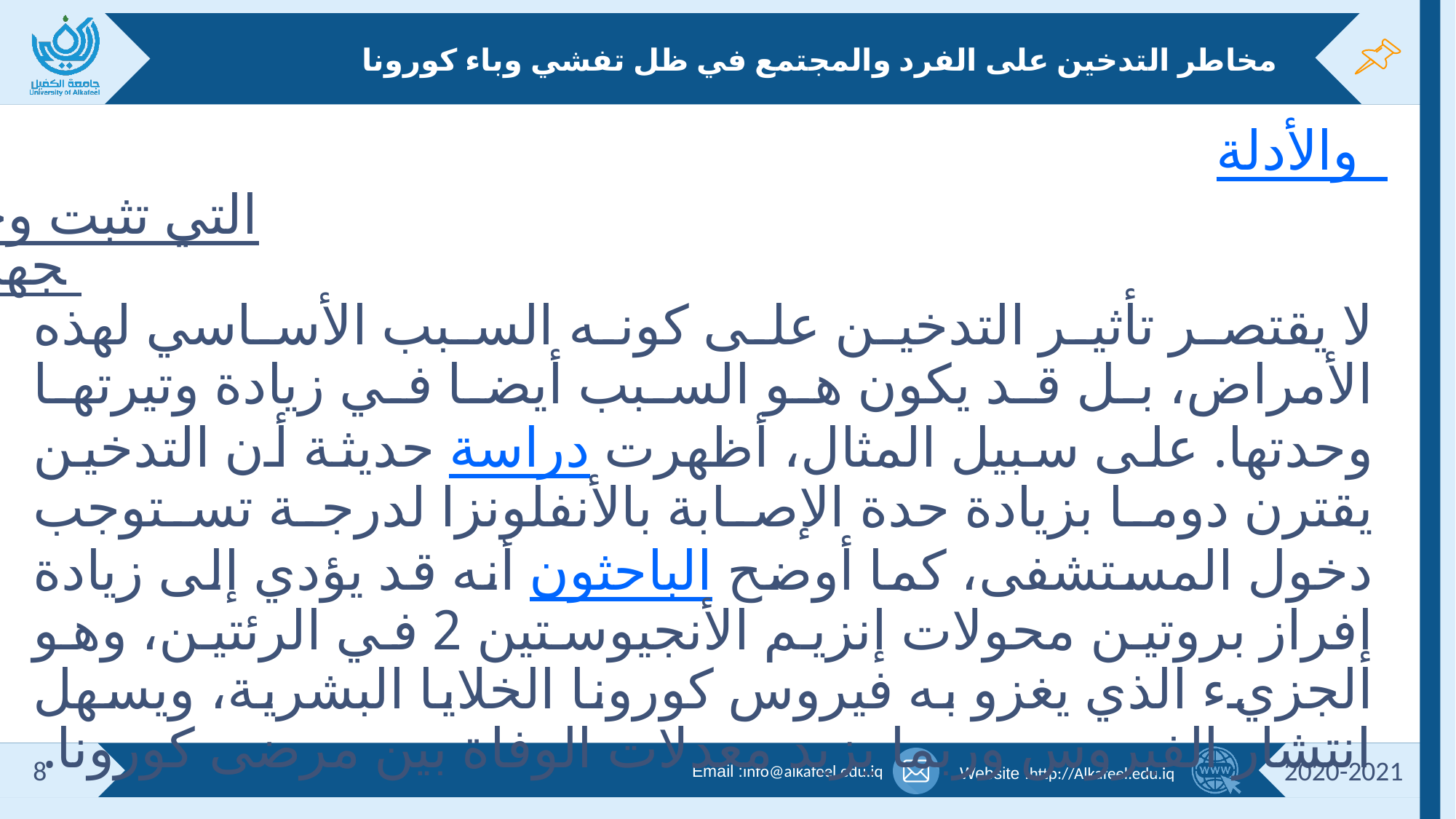

# مخاطر التدخين على الفرد والمجتمع في ظل تفشي وباء كورونا
والأدلة التي تثبت وجود علاقة سببية بين التدخين والإصابة بأمراض الجهاز التنفسي المزمنة، بما فيها الالتهاب الرئوي، إذ لا يقتصر تأثير التدخين على كونه السبب الأساسي لهذه الأمراض، بل قد يكون هو السبب أيضا في زيادة وتيرتها وحدتها. على سبيل المثال، أظهرت دراسة حديثة أن التدخين يقترن دوما بزيادة حدة الإصابة بالأنفلونزا لدرجة تستوجب دخول المستشفى، كما أوضح الباحثون أنه قد يؤدي إلى زيادة إفراز بروتين محولات إنزيم الأنجيوستين 2 في الرئتين، وهو الجزيء الذي يغزو به فيروس كورونا الخلايا البشرية، ويسهل انتشار الفيروس وربما يزيد معدلات الوفاة بين مرضى كورونا.
8
2020-2021